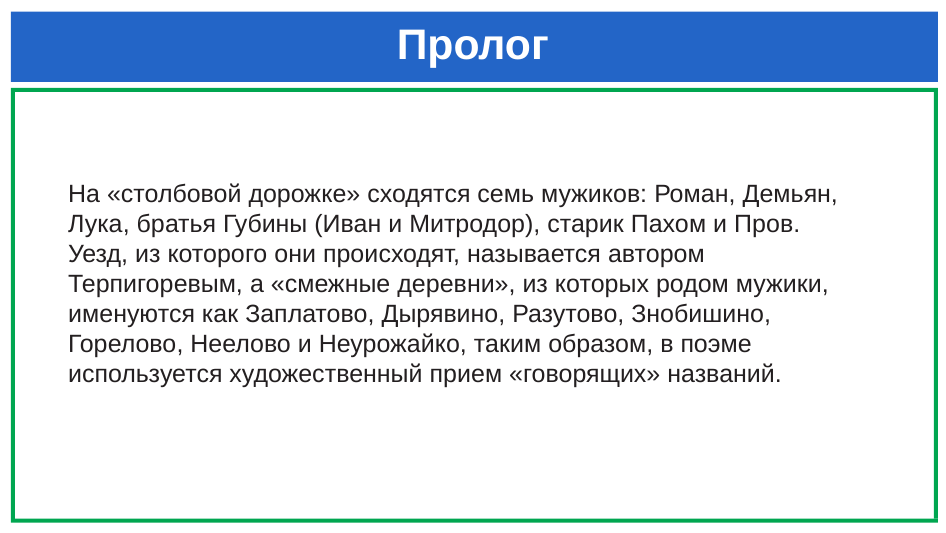

# Пролог
На «столбовой дорожке» сходятся семь мужиков: Роман, Демьян, Лука, братья Губины (Иван и Митродор), старик Пахом и Пров.
Уезд, из которого они происходят, называется автором Терпигоревым, а «смежные деревни», из которых родом мужики, именуются как Заплатово, Дырявино, Разутово, Знобишино, Горелово, Неелово и Неурожайко, таким образом, в поэме используется художественный прием «говорящих» названий.